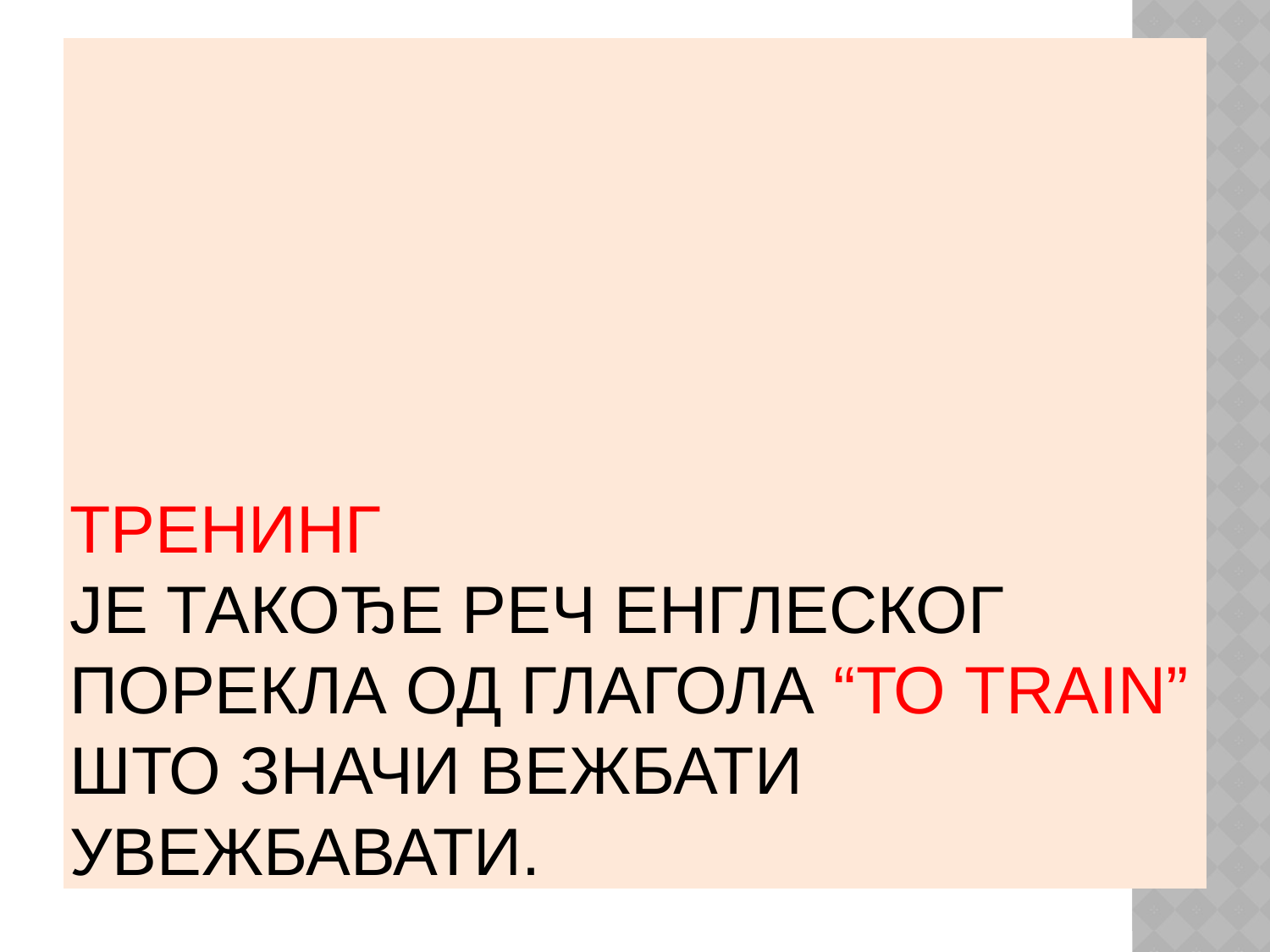

# ТРЕНИНГ ЈЕ ТАКОЂЕ РЕЧ ЕНГЛЕСКОГ ПОРЕКЛА ОД ГЛАГОЛА “то тrain” ШТО ЗНАЧИ ВЕЖБАТИ УВЕЖБАВАТИ.